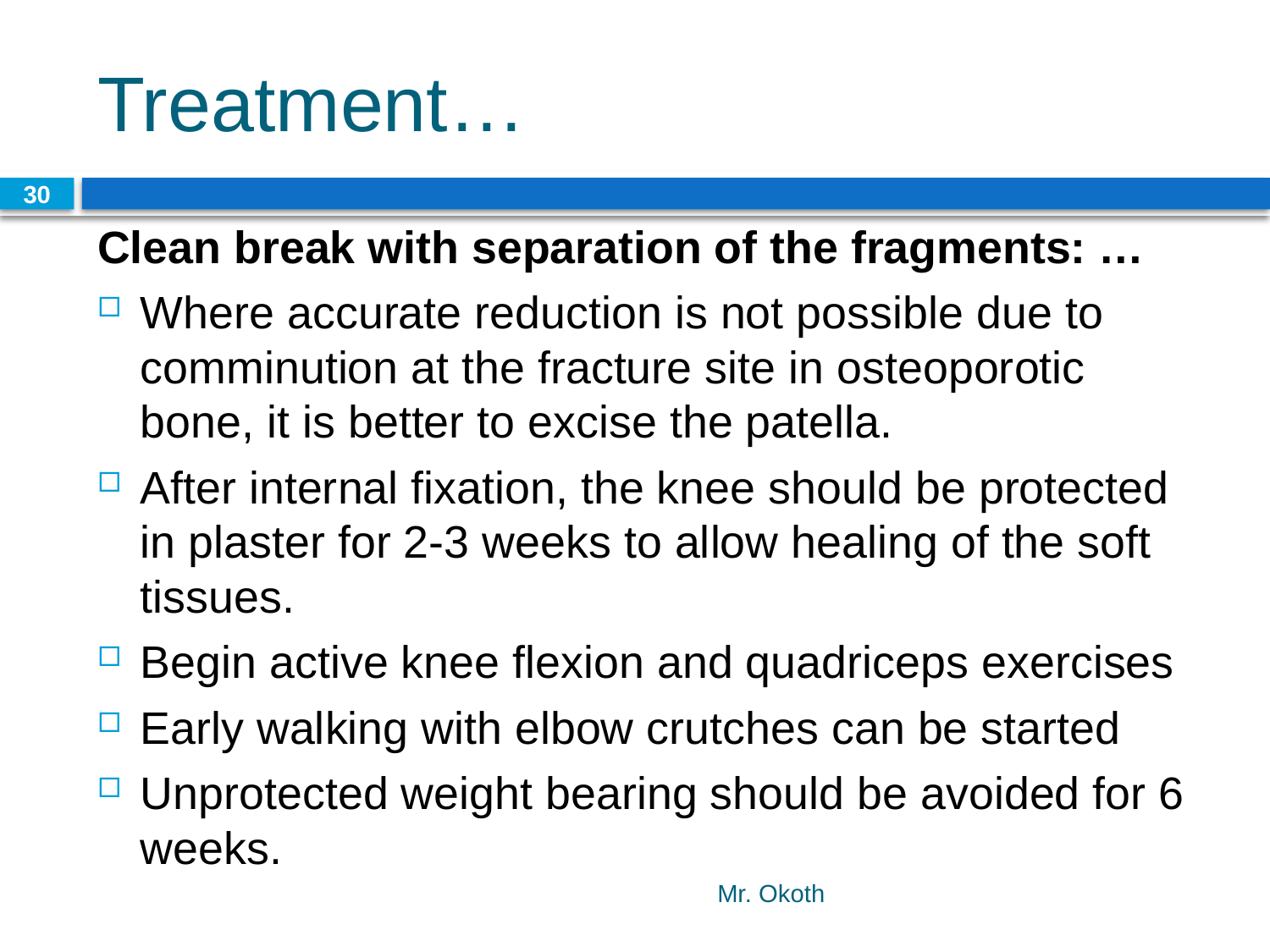

# Treatment…
30
Clean break with separation of the fragments: …
Where accurate reduction is not possible due to comminution at the fracture site in osteoporotic bone, it is better to excise the patella.
After internal fixation, the knee should be protected in plaster for 2-3 weeks to allow healing of the soft tissues.
Begin active knee flexion and quadriceps exercises
Early walking with elbow crutches can be started
Unprotected weight bearing should be avoided for 6 weeks.
Mr. Okoth